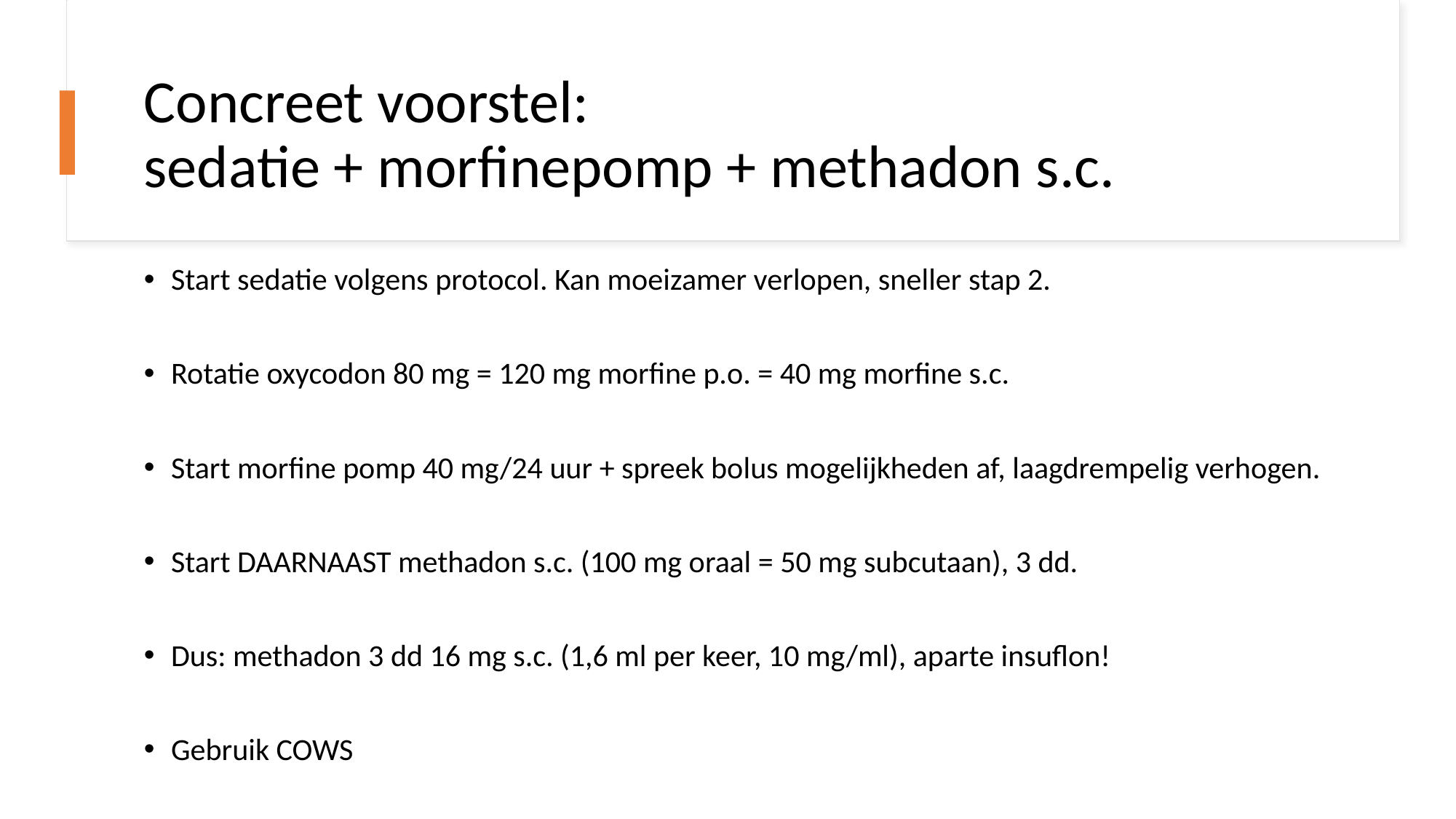

# Concreet voorstel: sedatie + morfinepomp + methadon s.c.

Start sedatie volgens protocol. Kan moeizamer verlopen, sneller stap 2.

Rotatie oxycodon 80 mg = 120 mg morfine p.o. = 40 mg morfine s.c.

Start morfine pomp 40 mg/24 uur + spreek bolus mogelijkheden af, laagdrempelig verhogen.

Start DAARNAAST methadon s.c. (100 mg oraal = 50 mg subcutaan), 3 dd.

Dus: methadon 3 dd 16 mg s.c. (1,6 ml per keer, 10 mg/ml), aparte insuflon!

Gebruik COWS